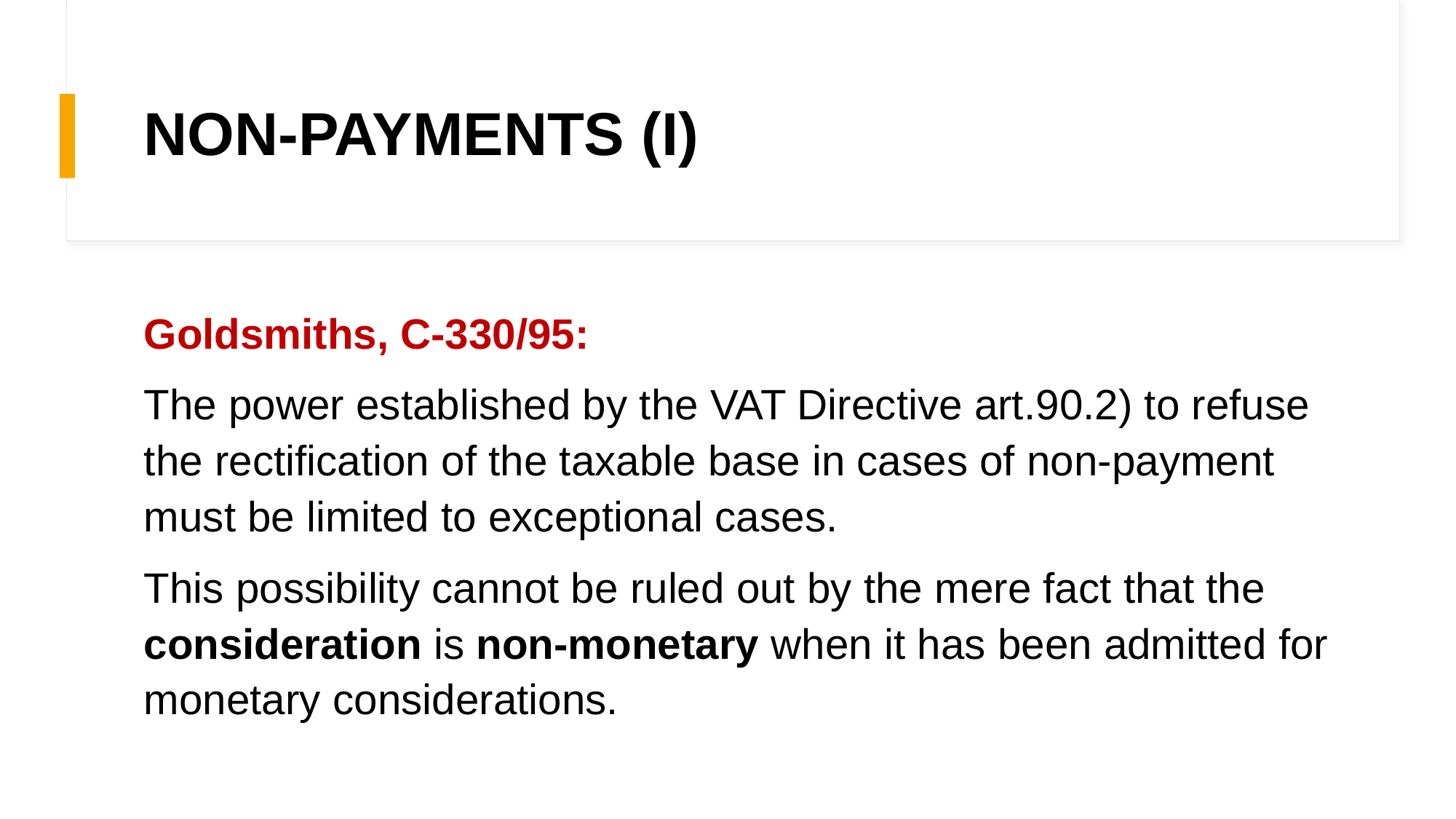

# NON-PAYMENTS (i)
Goldsmiths, C-330/95:
The power established by the VAT Directive art.90.2) to refuse the rectification of the taxable base in cases of non-payment must be limited to exceptional cases.
This possibility cannot be ruled out by the mere fact that the consideration is non-monetary when it has been admitted for monetary considerations.